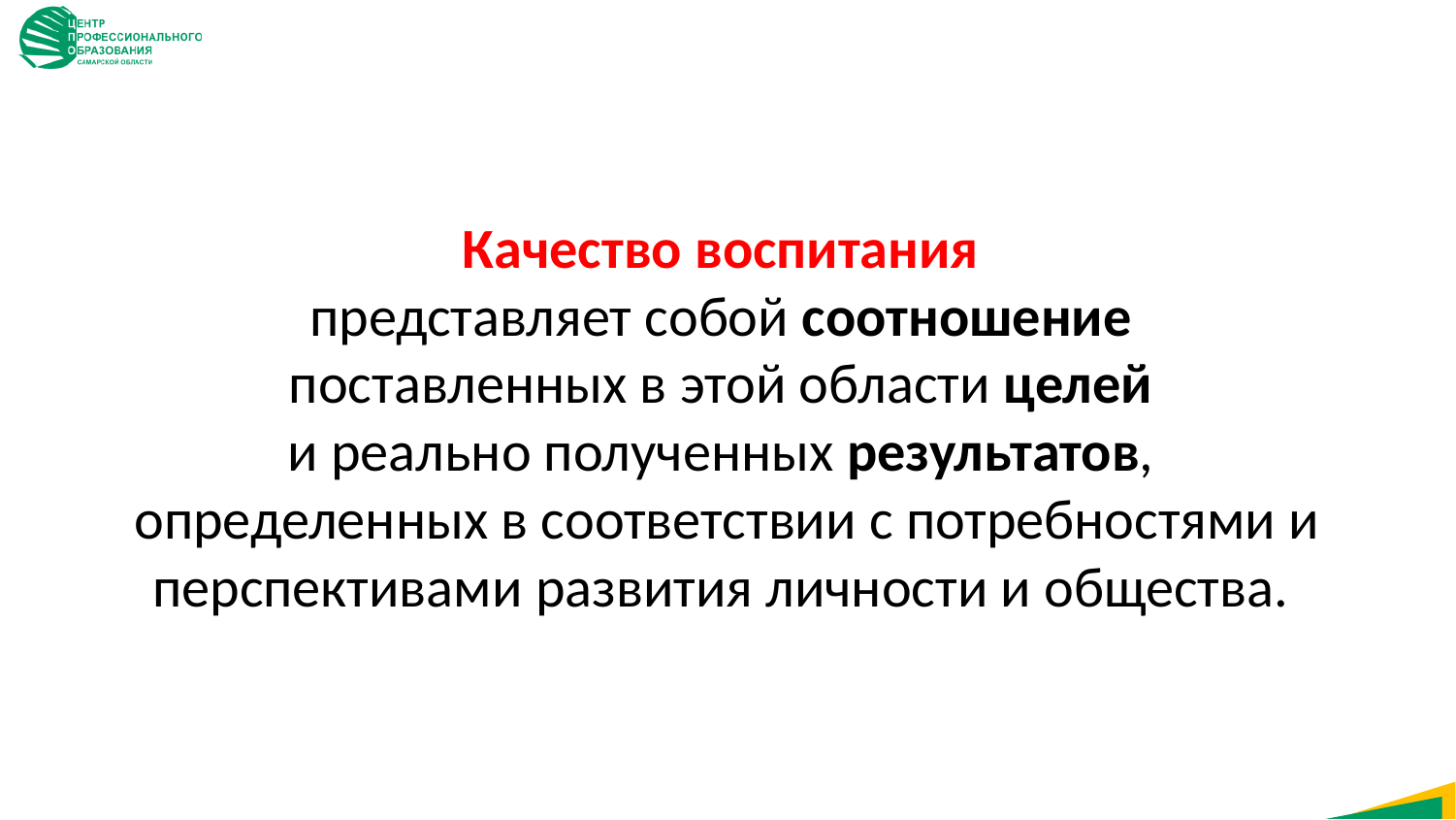

Качество воспитания
представляет собой соотношение
поставленных в этой области целей
и реально полученных результатов,
определенных в соответствии с потребностями и перспективами развития личности и общества.